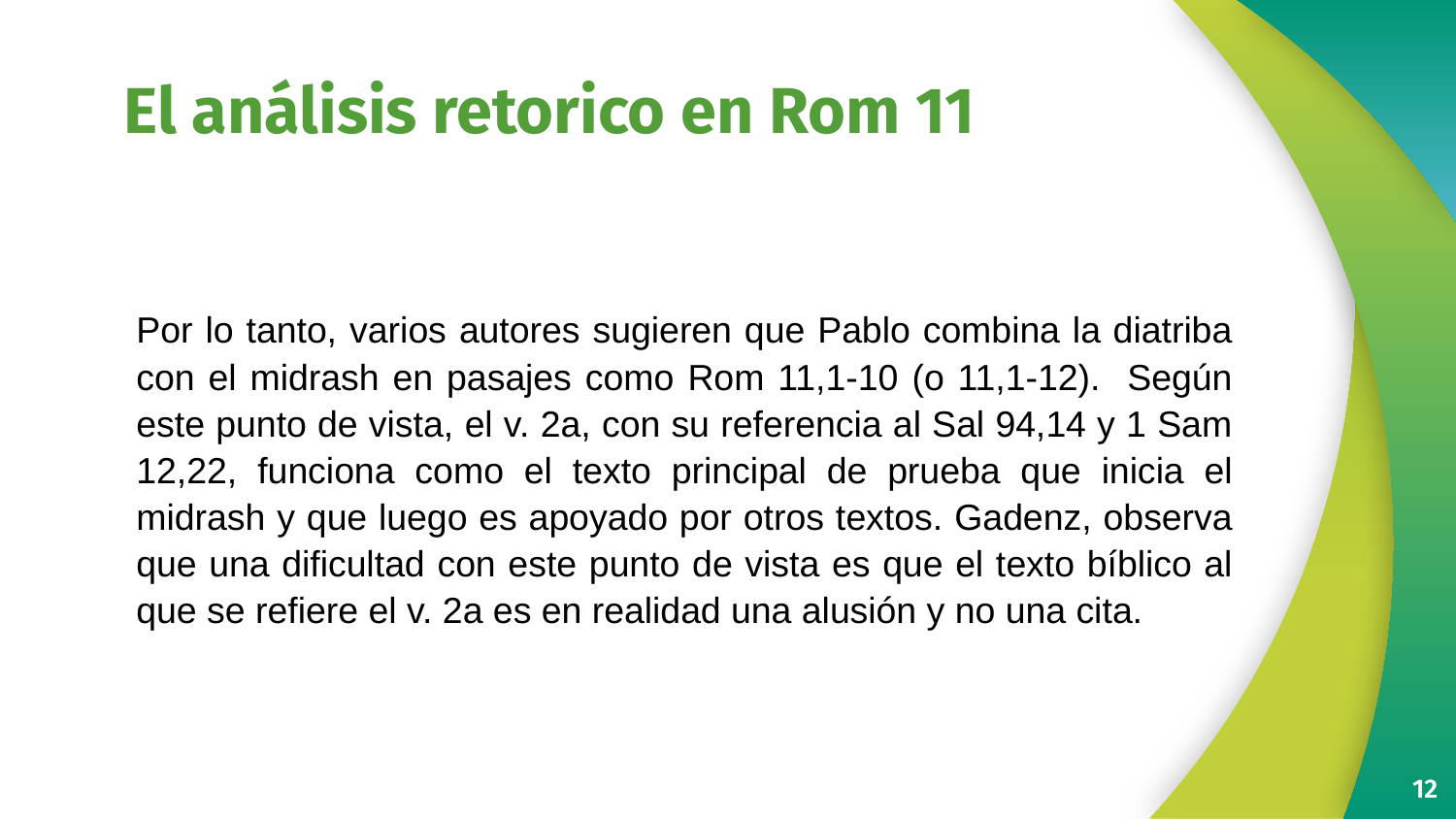

# El análisis retorico en Rom 11
Por lo tanto, varios autores sugieren que Pablo combina la diatriba con el midrash en pasajes como Rom 11,1-10 (o 11,1-12).  Según este punto de vista, el v. 2a, con su referencia al Sal 94,14 y 1 Sam 12,22, funciona como el texto principal de prueba que inicia el midrash y que luego es apoyado por otros textos. Gadenz, observa que una dificultad con este punto de vista es que el texto bíblico al que se refiere el v. 2a es en realidad una alusión y no una cita.
12